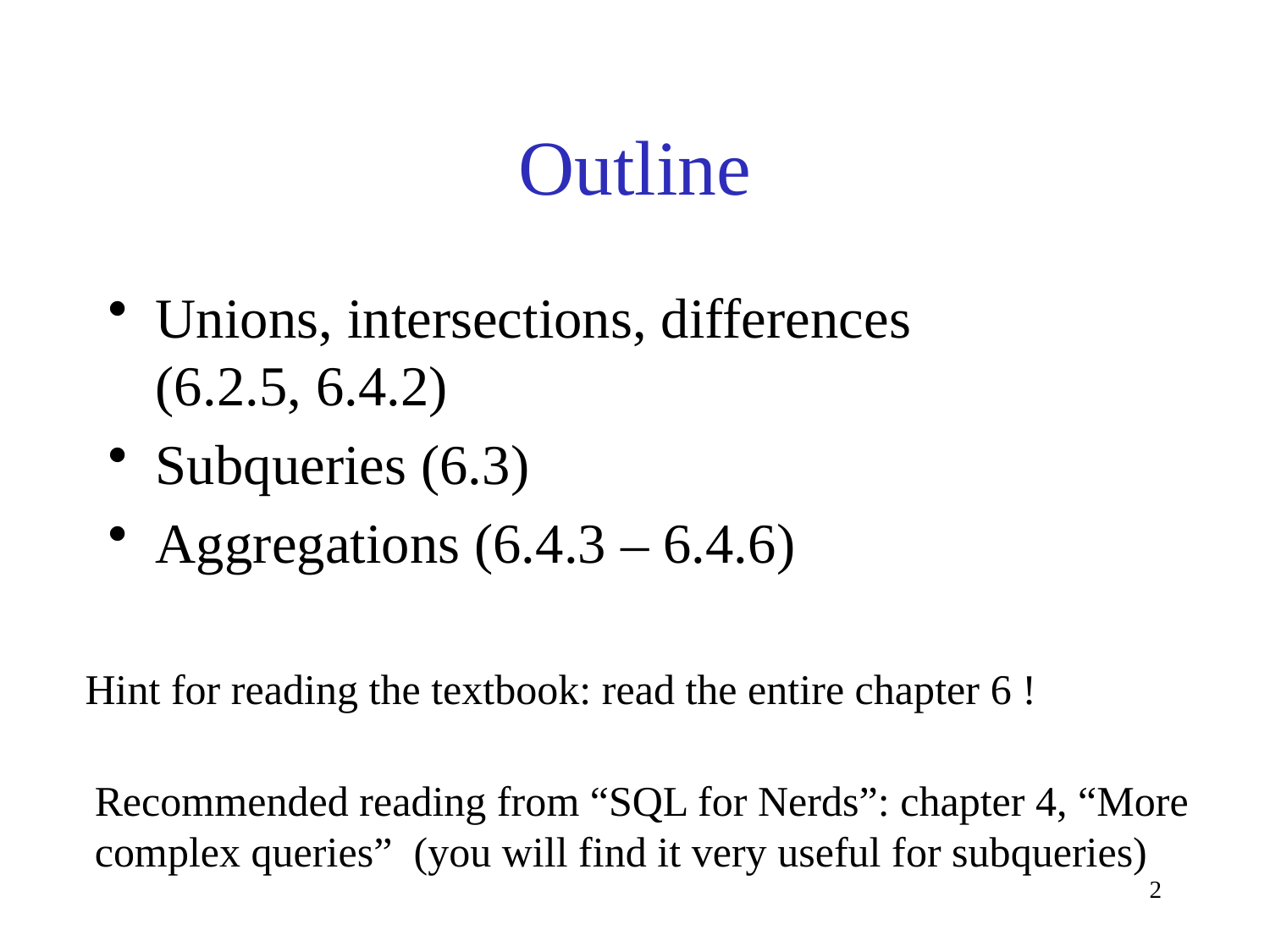

# Outline
Unions, intersections, differences
(6.2.5, 6.4.2)
Subqueries (6.3)
Aggregations (6.4.3 – 6.4.6)
Hint for reading the textbook: read the entire chapter 6 !
Recommended reading from “SQL for Nerds”: chapter 4, “More
complex queries”  (you will find it very useful for subqueries)
2